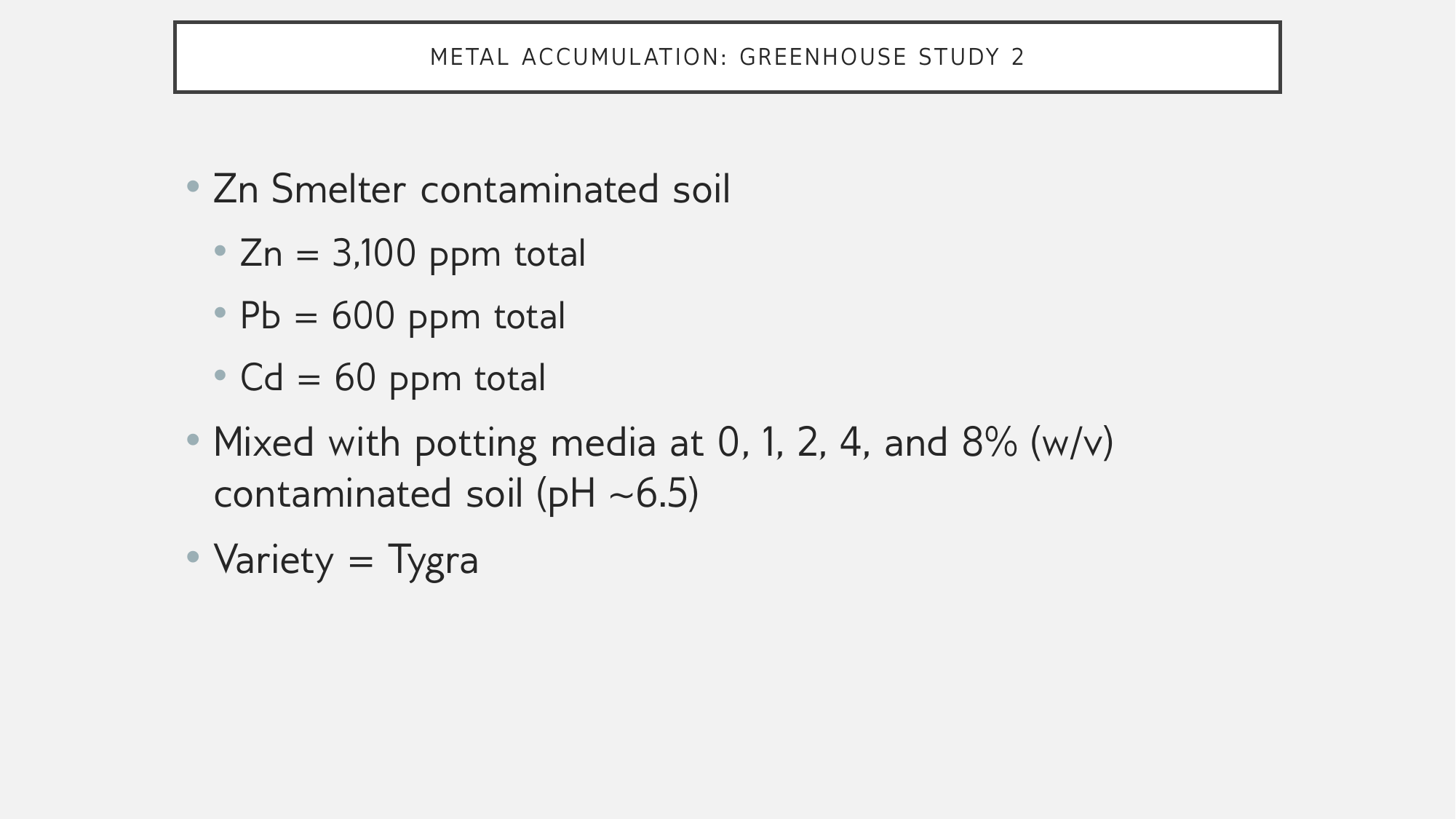

# Metal Accumulation: Greenhouse Study 2
Zn Smelter contaminated soil
Zn = 3,100 ppm total
Pb = 600 ppm total
Cd = 60 ppm total
Mixed with potting media at 0, 1, 2, 4, and 8% (w/v) contaminated soil (pH ~6.5)
Variety = Tygra